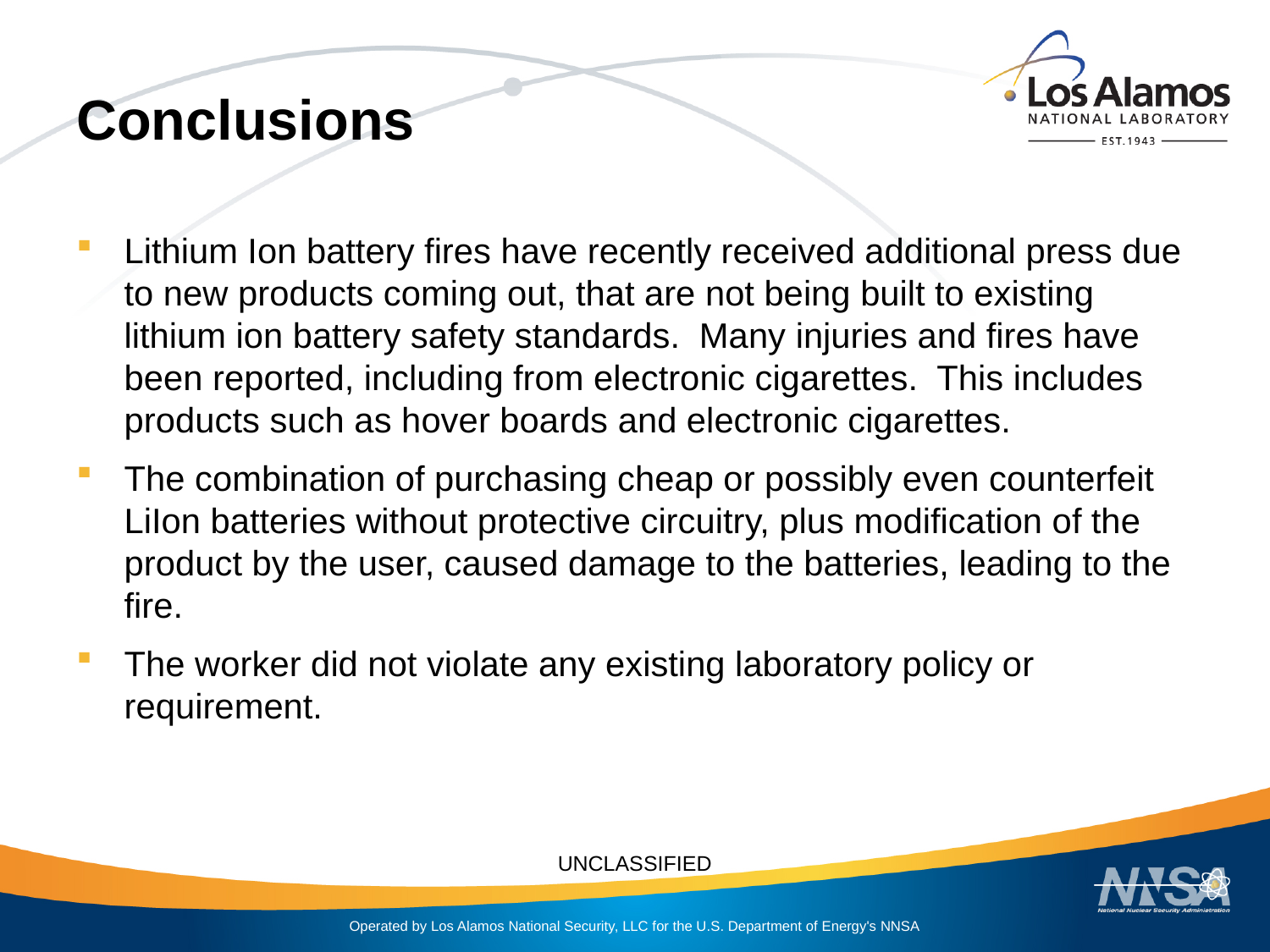

# Conclusions
Lithium Ion battery fires have recently received additional press due to new products coming out, that are not being built to existing lithium ion battery safety standards.  Many injuries and fires have been reported, including from electronic cigarettes.  This includes products such as hover boards and electronic cigarettes.
The combination of purchasing cheap or possibly even counterfeit LiIon batteries without protective circuitry, plus modification of the product by the user, caused damage to the batteries, leading to the fire.
The worker did not violate any existing laboratory policy or requirement.